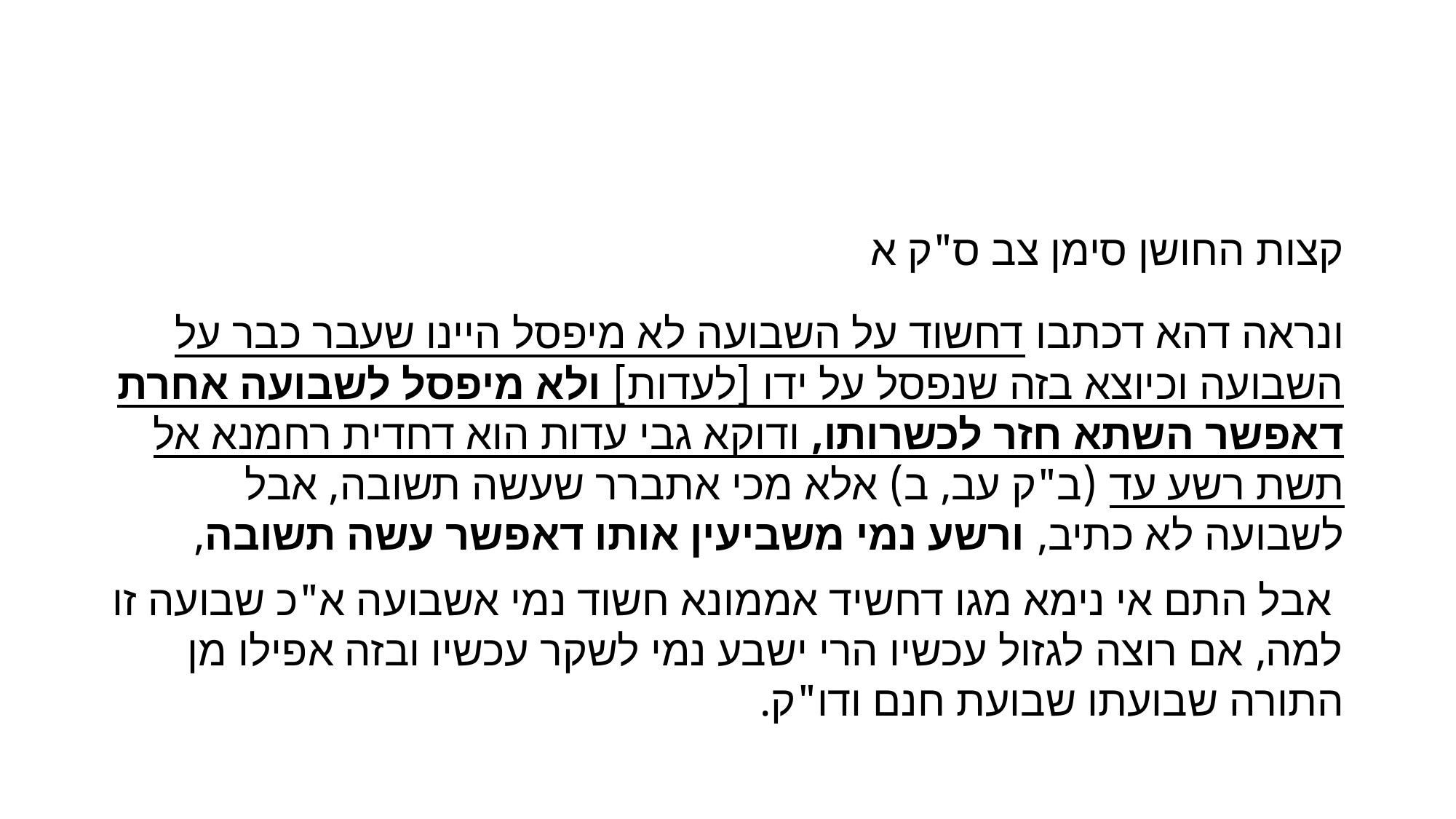

#
קצות החושן סימן צב ס"ק א
ונראה דהא דכתבו דחשוד על השבועה לא מיפסל היינו שעבר כבר על השבועה וכיוצא בזה שנפסל על ידו [לעדות] ולא מיפסל לשבועה אחרת דאפשר השתא חזר לכשרותו, ודוקא גבי עדות הוא דחדית רחמנא אל תשת רשע עד (ב"ק עב, ב) אלא מכי אתברר שעשה תשובה, אבל לשבועה לא כתיב, ורשע נמי משביעין אותו דאפשר עשה תשובה,
 אבל התם אי נימא מגו דחשיד אממונא חשוד נמי אשבועה א"כ שבועה זו למה, אם רוצה לגזול עכשיו הרי ישבע נמי לשקר עכשיו ובזה אפילו מן התורה שבועתו שבועת חנם ודו"ק.